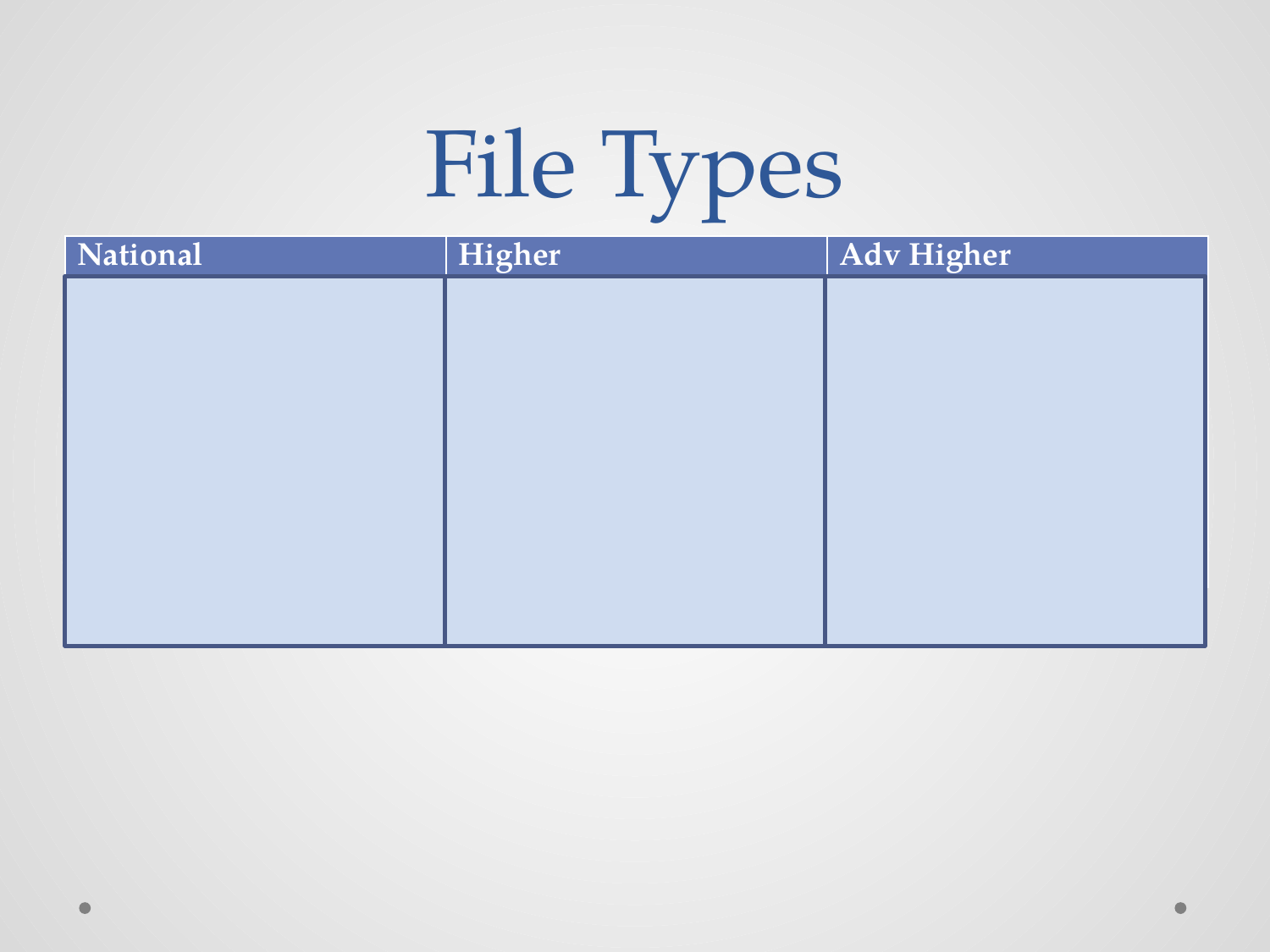

# File Types

| National | Higher | Adv Higher |
| --- | --- | --- |
|  |  | STL – Standard Tessellation Language DXF – Direct Exchange Format DWG – Drawing Format VRML – Virtual Reality Modelling Language 3DS – 3D Studio STP - Step |